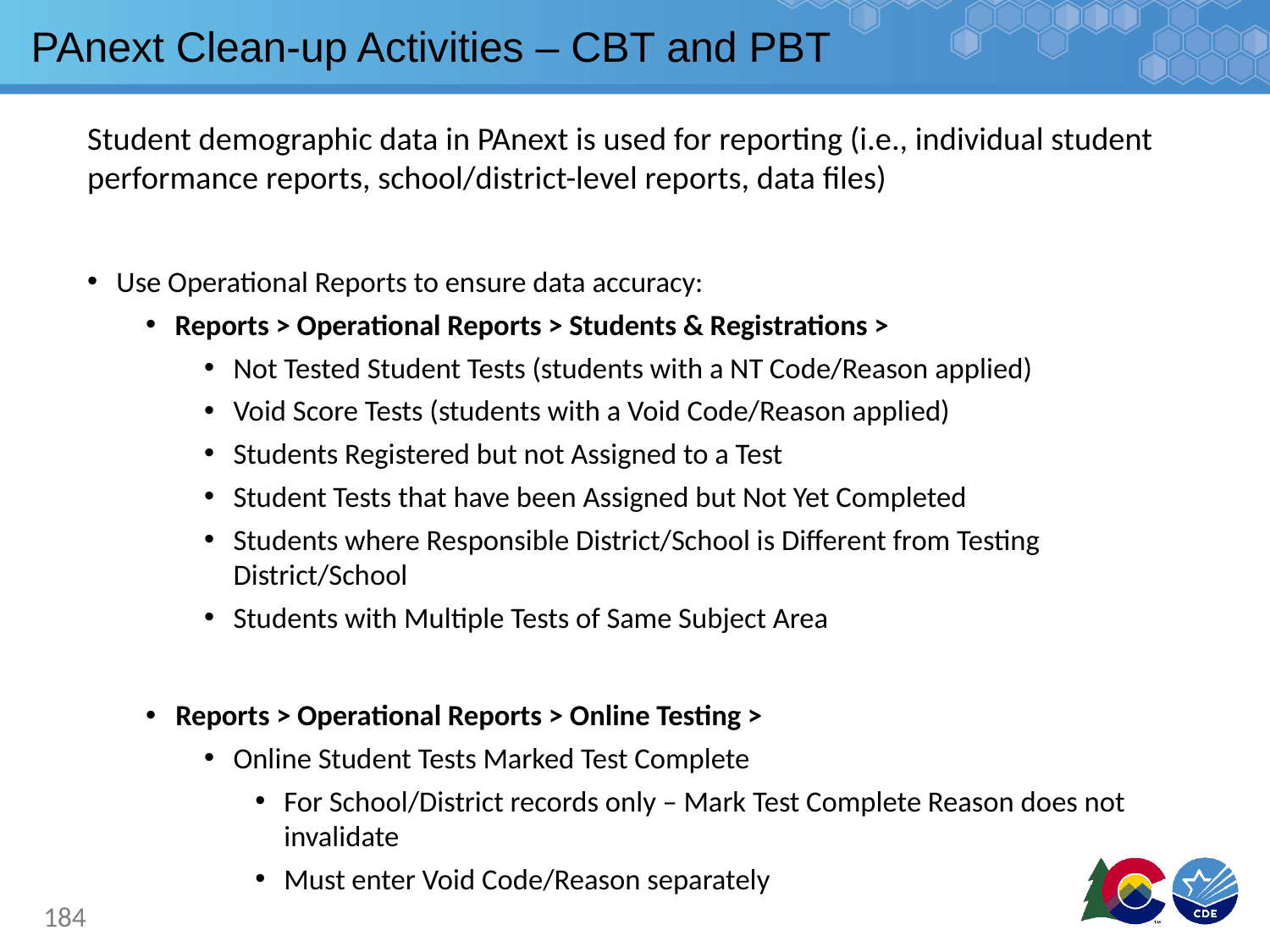

# PAnext Clean-up Activities – CBT and PBT
Student demographic data in PAnext is used for reporting (i.e., individual student performance reports, school/district-level reports, data files)

Use Operational Reports to ensure data accuracy:
Reports > Operational Reports > Students & Registrations >
Not Tested Student Tests (students with a NT Code/Reason applied)
Void Score Tests (students with a Void Code/Reason applied)
Students Registered but not Assigned to a Test
Student Tests that have been Assigned but Not Yet Completed
Students where Responsible District/School is Different from Testing District/School
Students with Multiple Tests of Same Subject Area

Reports > Operational Reports > Online Testing >
Online Student Tests Marked Test Complete
For School/District records only – Mark Test Complete Reason does not invalidate
Must enter Void Code/Reason separately
184